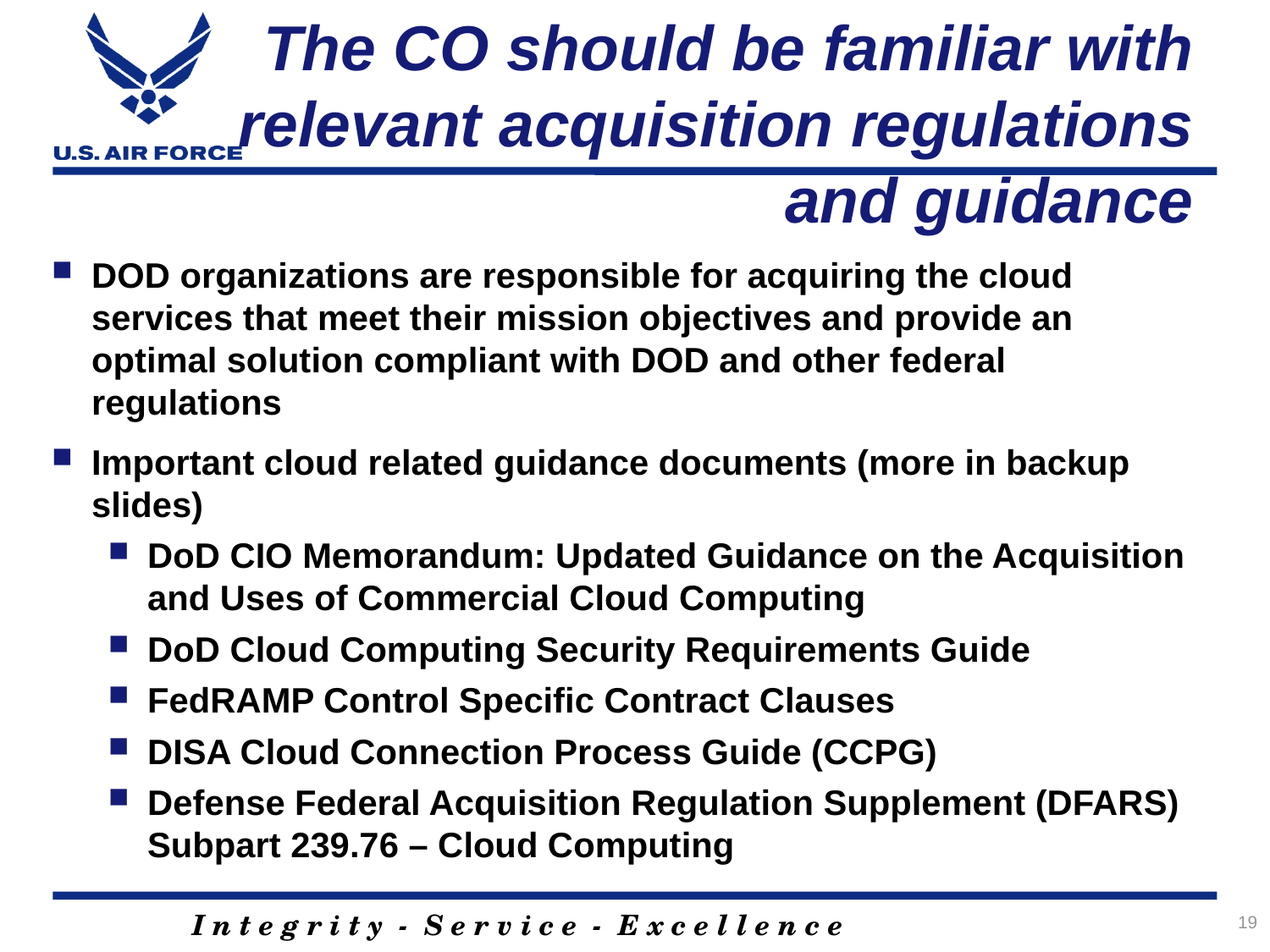

# The CO should be familiar with relevant acquisition regulations and guidance
DOD organizations are responsible for acquiring the cloud services that meet their mission objectives and provide an optimal solution compliant with DOD and other federal regulations
Important cloud related guidance documents (more in backup slides)
DoD CIO Memorandum: Updated Guidance on the Acquisition and Uses of Commercial Cloud Computing
DoD Cloud Computing Security Requirements Guide
FedRAMP Control Specific Contract Clauses
DISA Cloud Connection Process Guide (CCPG)
Defense Federal Acquisition Regulation Supplement (DFARS)  Subpart 239.76 – Cloud Computing

19